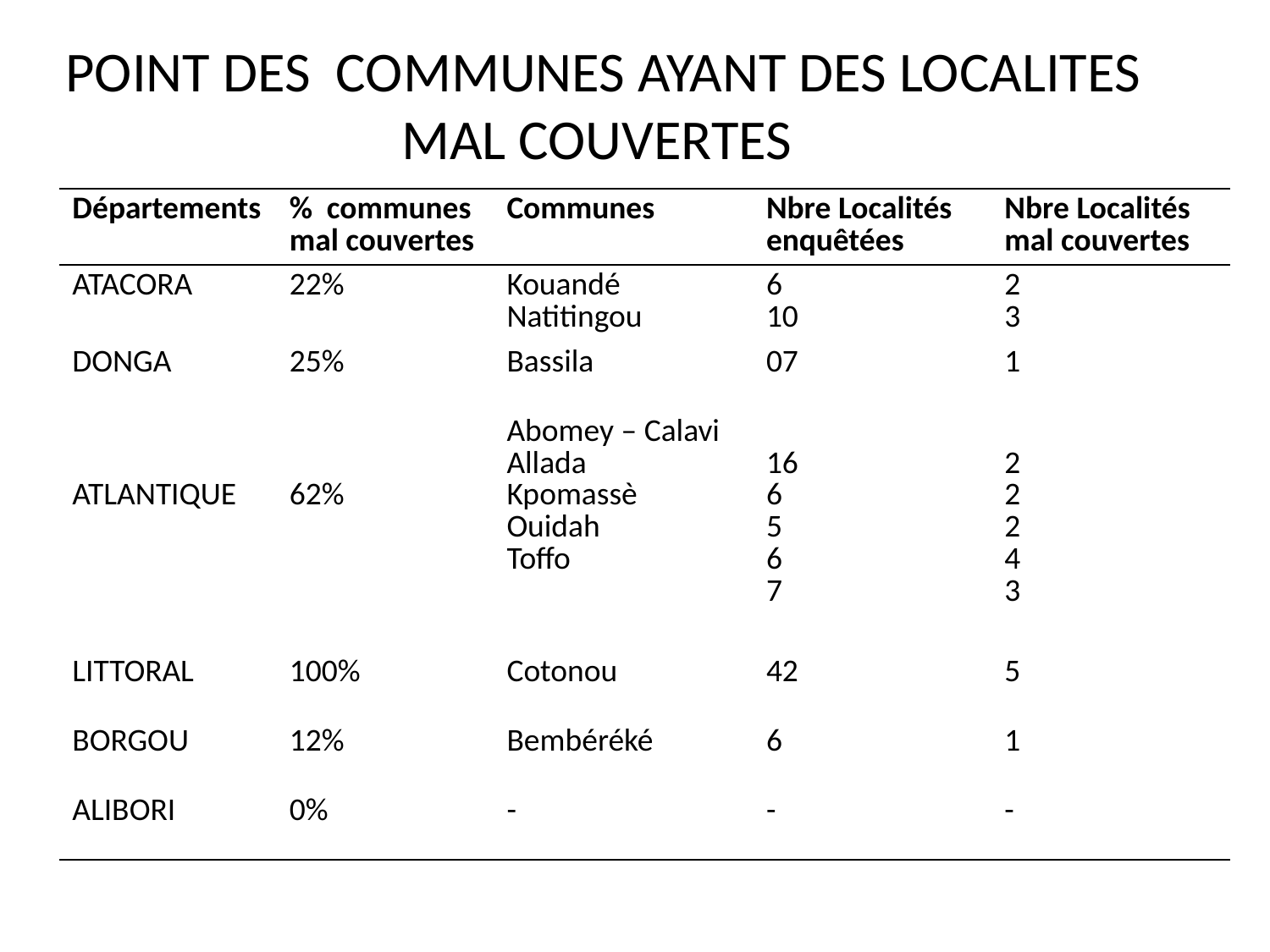

# POINT DES  COMMUNES AYANT DES LOCALITES MAL COUVERTES
| Départements | % communes mal couvertes | Communes | Nbre Localités enquêtées | Nbre Localités mal couvertes |
| --- | --- | --- | --- | --- |
| ATACORA | 22% | Kouandé Natitingou | 6 10 | 2 3 |
| DONGA | 25% | Bassila | 07 | 1 |
| ATLANTIQUE | 62% | Abomey – Calavi Allada Kpomassè Ouidah Toffo | 16 6 5 6 7 | 2 2 2 4 3 |
| LITTORAL | 100% | Cotonou | 42 | 5 |
| BORGOU | 12% | Bembéréké | 6 | 1 |
| ALIBORI | 0% | - | - | - |